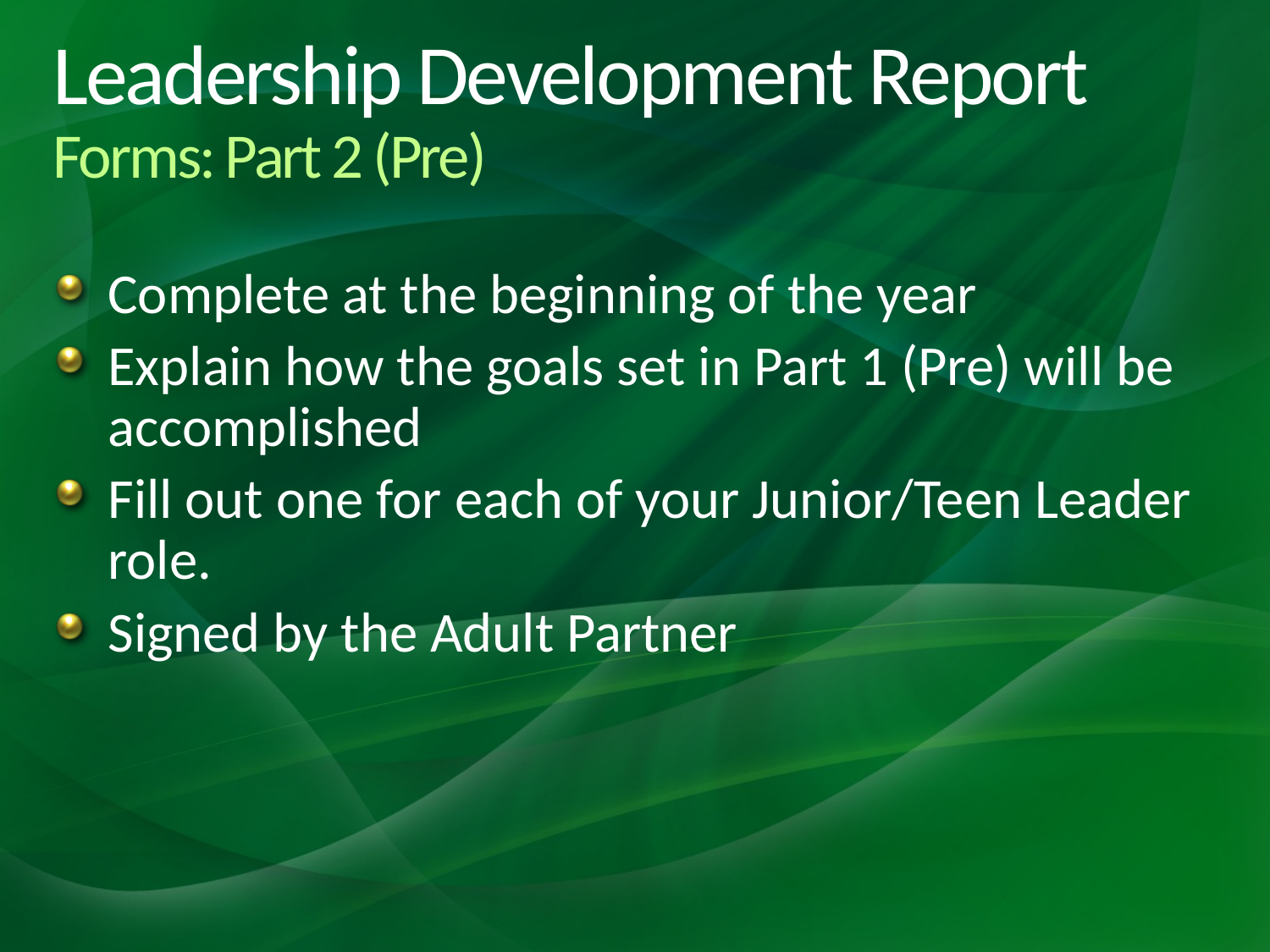

# Leadership Development Report Forms: Part 2 (Pre)
Complete at the beginning of the year
Explain how the goals set in Part 1 (Pre) will be accomplished
Fill out one for each of your Junior/Teen Leader role.
Signed by the Adult Partner